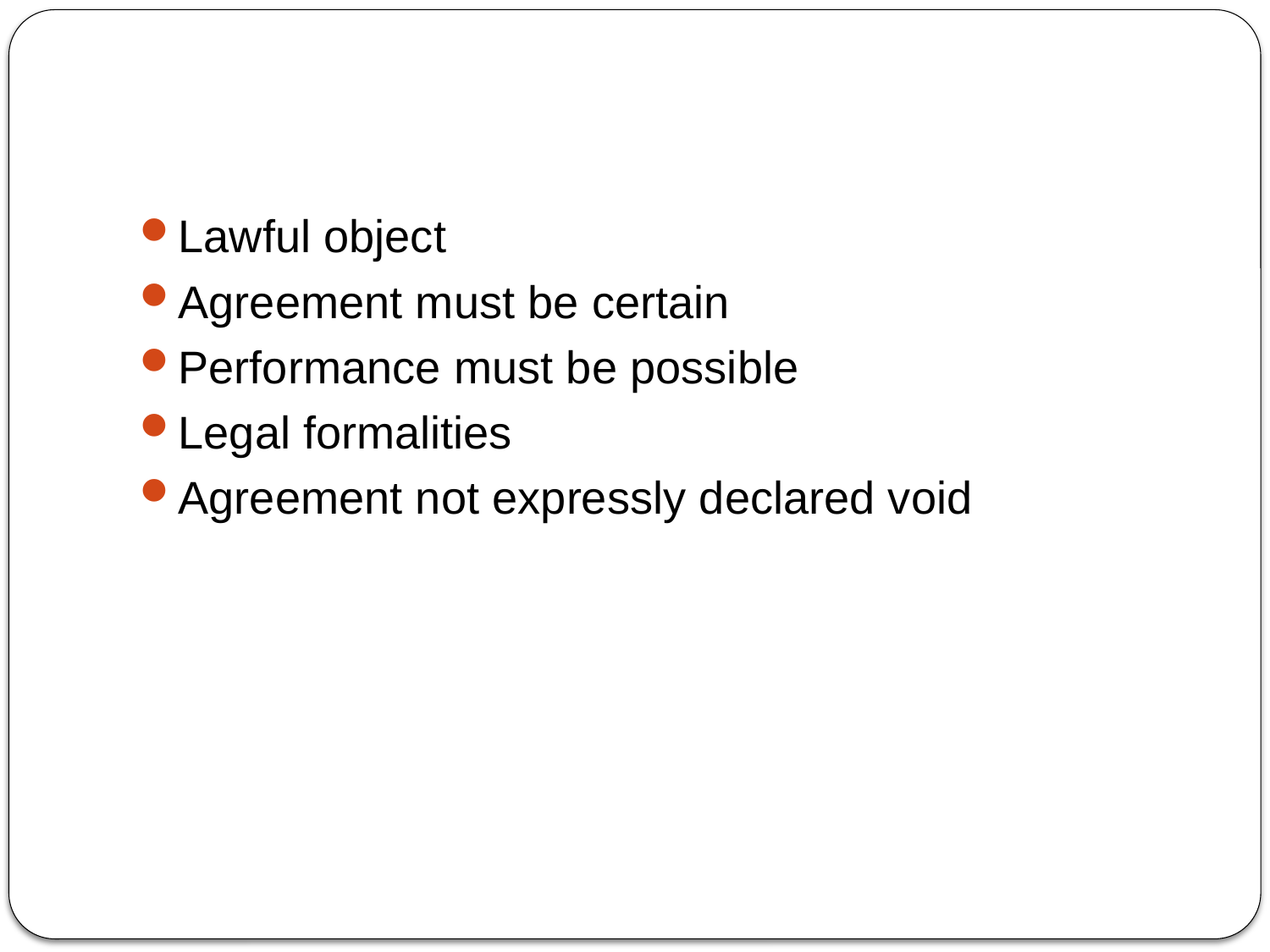

#
Lawful object
Agreement must be certain
Performance must be possible
Legal formalities
Agreement not expressly declared void